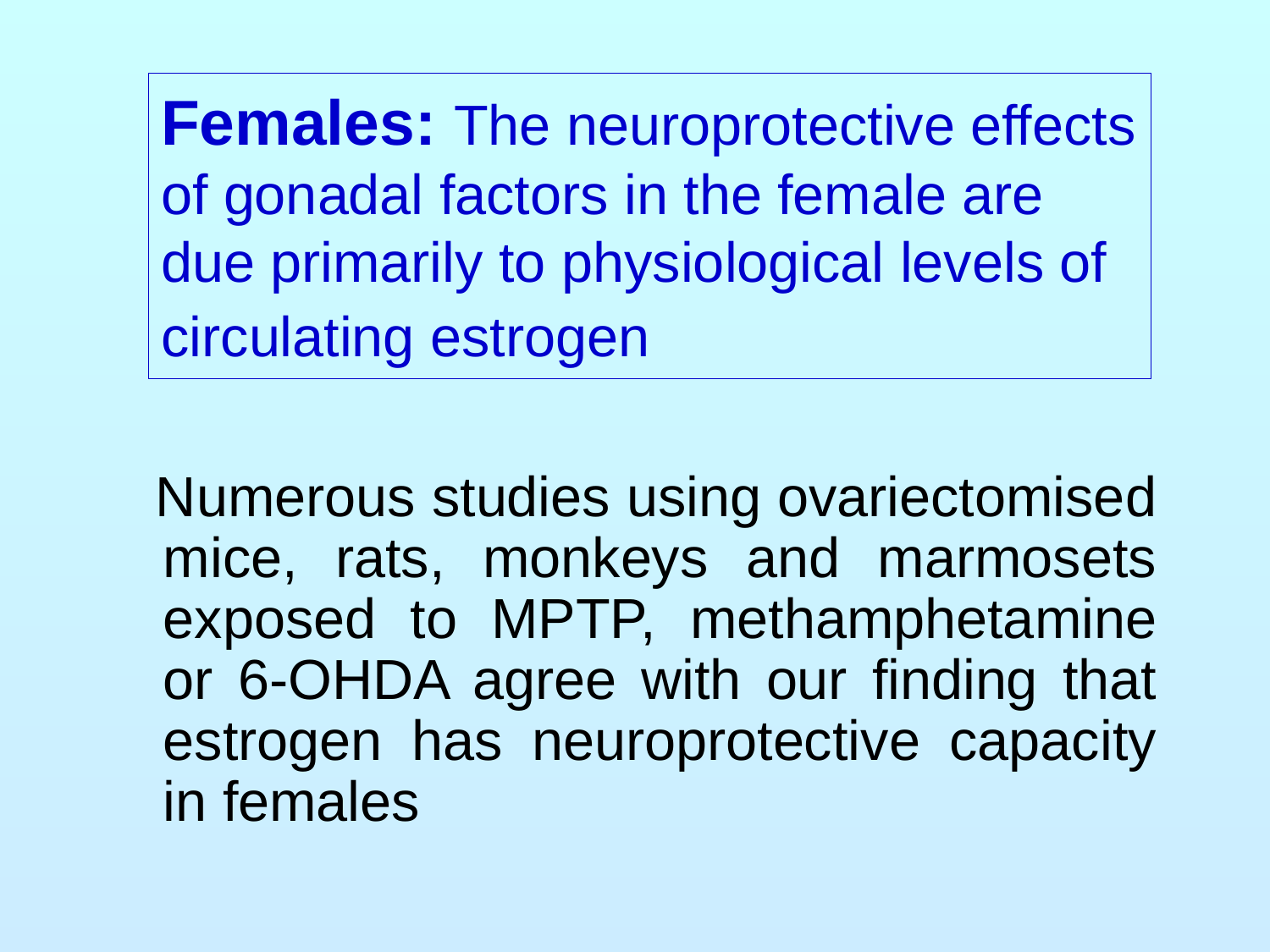

# Females: The neuroprotective effects of gonadal factors in the female are due primarily to physiological levels of circulating estrogen
   Numerous studies using ovariectomised mice, rats, monkeys and marmosets exposed to MPTP, methamphetamine or 6-OHDA agree with our finding that estrogen has neuroprotective capacity in females